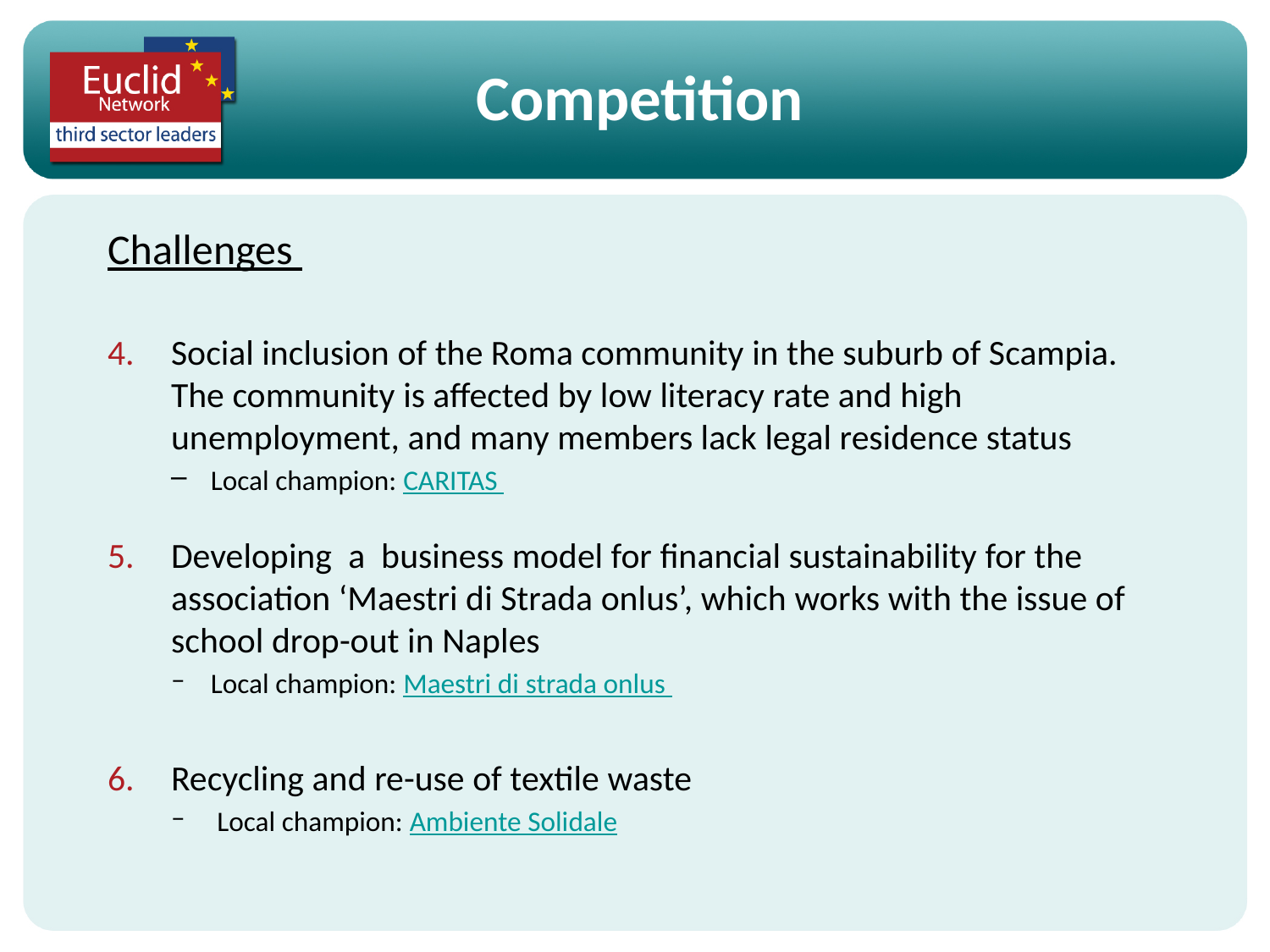

Competition
Challenges

Social inclusion of the Roma community in the suburb of Scampia. The community is affected by low literacy rate and high unemployment, and many members lack legal residence status
Local champion: CARITAS

Developing  a  business model for financial sustainability for the association ‘Maestri di Strada onlus’, which works with the issue of school drop-out in Naples
Local champion: Maestri di strada onlus

Recycling and re-use of textile waste
 Local champion: Ambiente Solidale